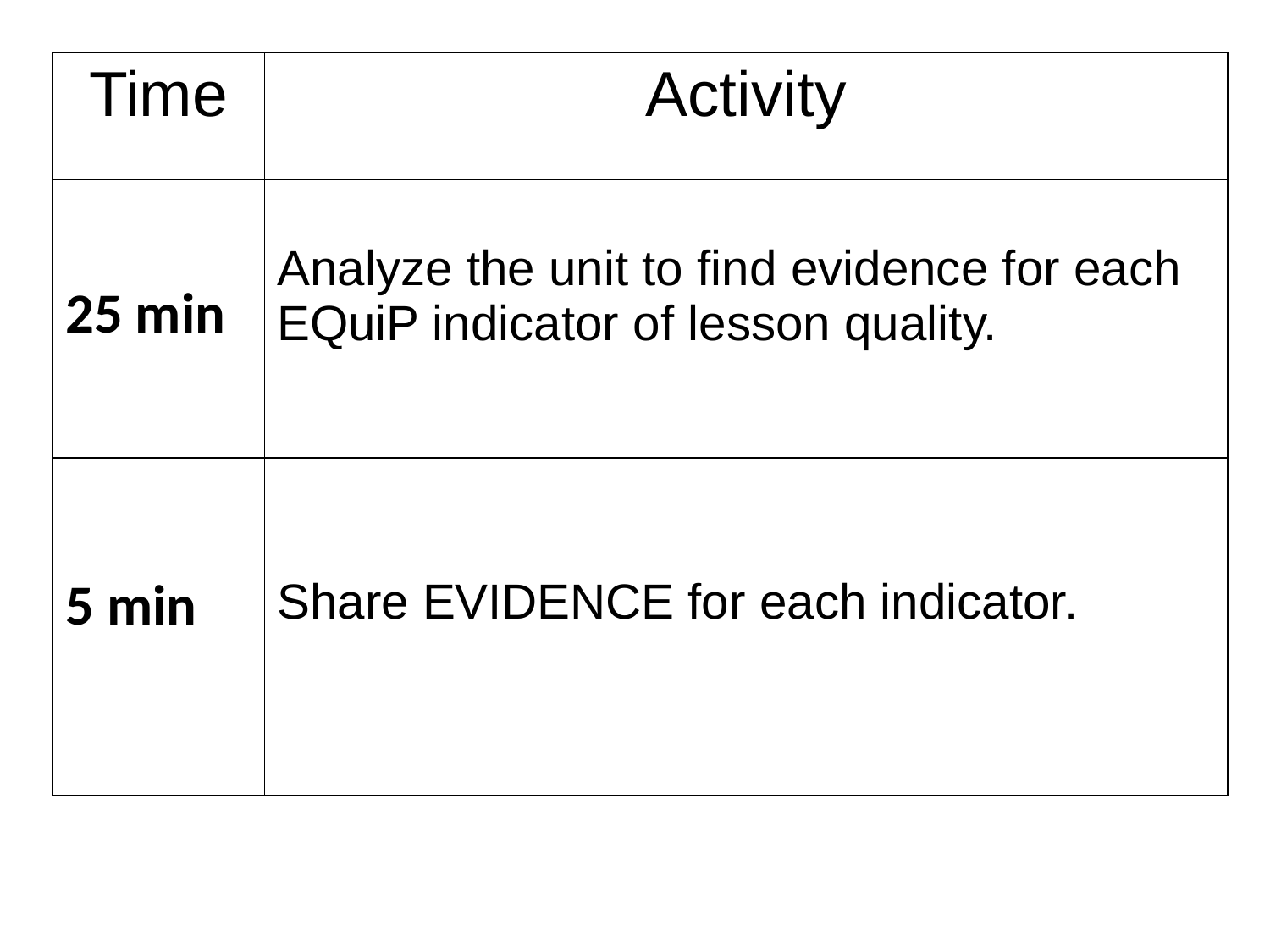

| Time | Activity |
| --- | --- |
| 25 min | Analyze the unit to find evidence for each EQuiP indicator of lesson quality. |
| 5 min | Share EVIDENCE for each indicator. |